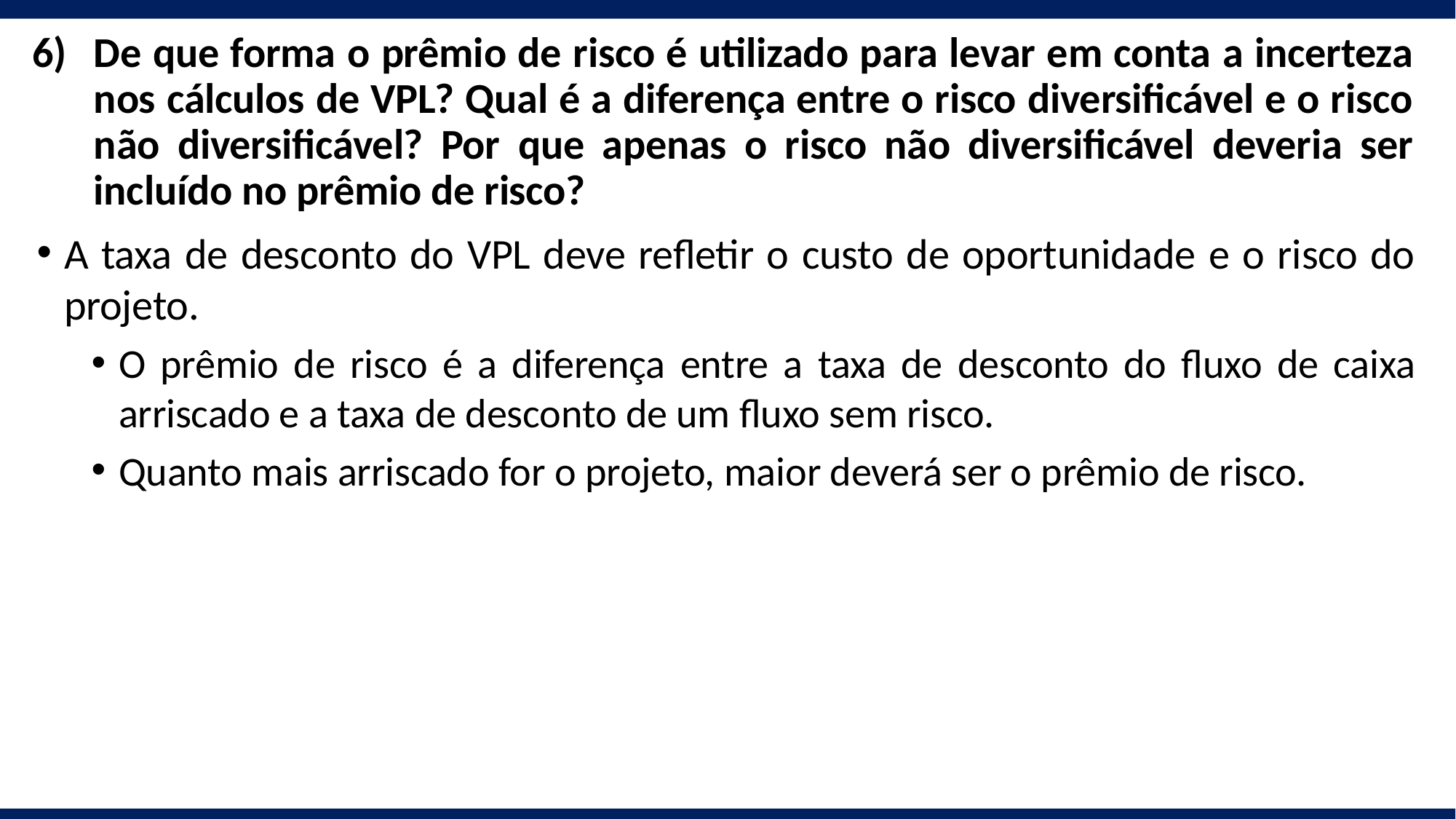

De que forma o prêmio de risco é utilizado para levar em conta a incerteza nos cálculos de VPL? Qual é a diferença entre o risco diversificável e o risco não diversificável? Por que apenas o risco não diversificável deveria ser incluído no prêmio de risco?

A taxa de desconto do VPL deve refletir o custo de oportunidade e o risco do projeto.
O prêmio de risco é a diferença entre a taxa de desconto do fluxo de caixa arriscado e a taxa de desconto de um fluxo sem risco.
Quanto mais arriscado for o projeto, maior deverá ser o prêmio de risco.